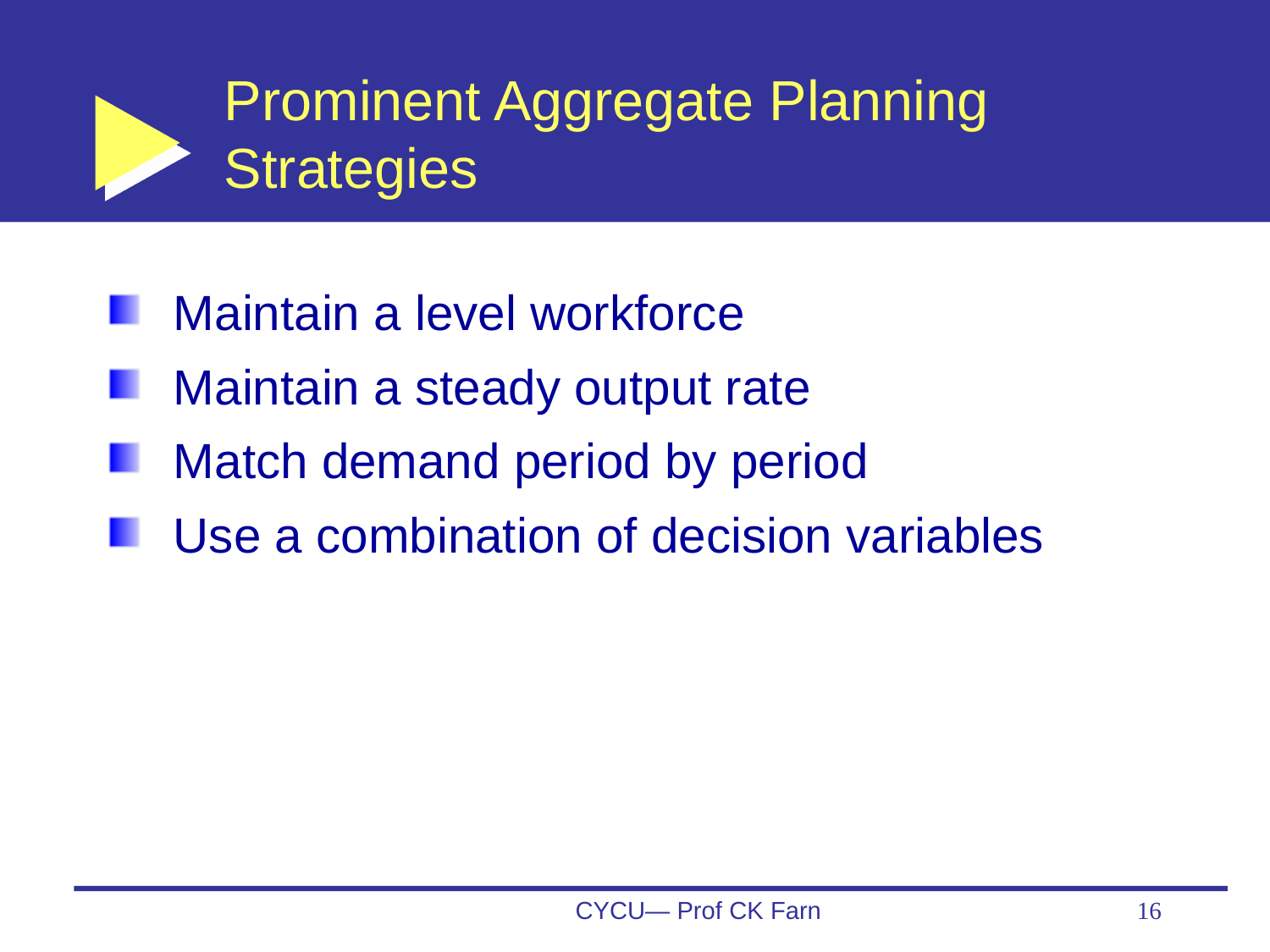

# Prominent Aggregate Planning Strategies
Maintain a level workforce
Maintain a steady output rate
Match demand period by period
Use a combination of decision variables
CYCU— Prof CK Farn
16